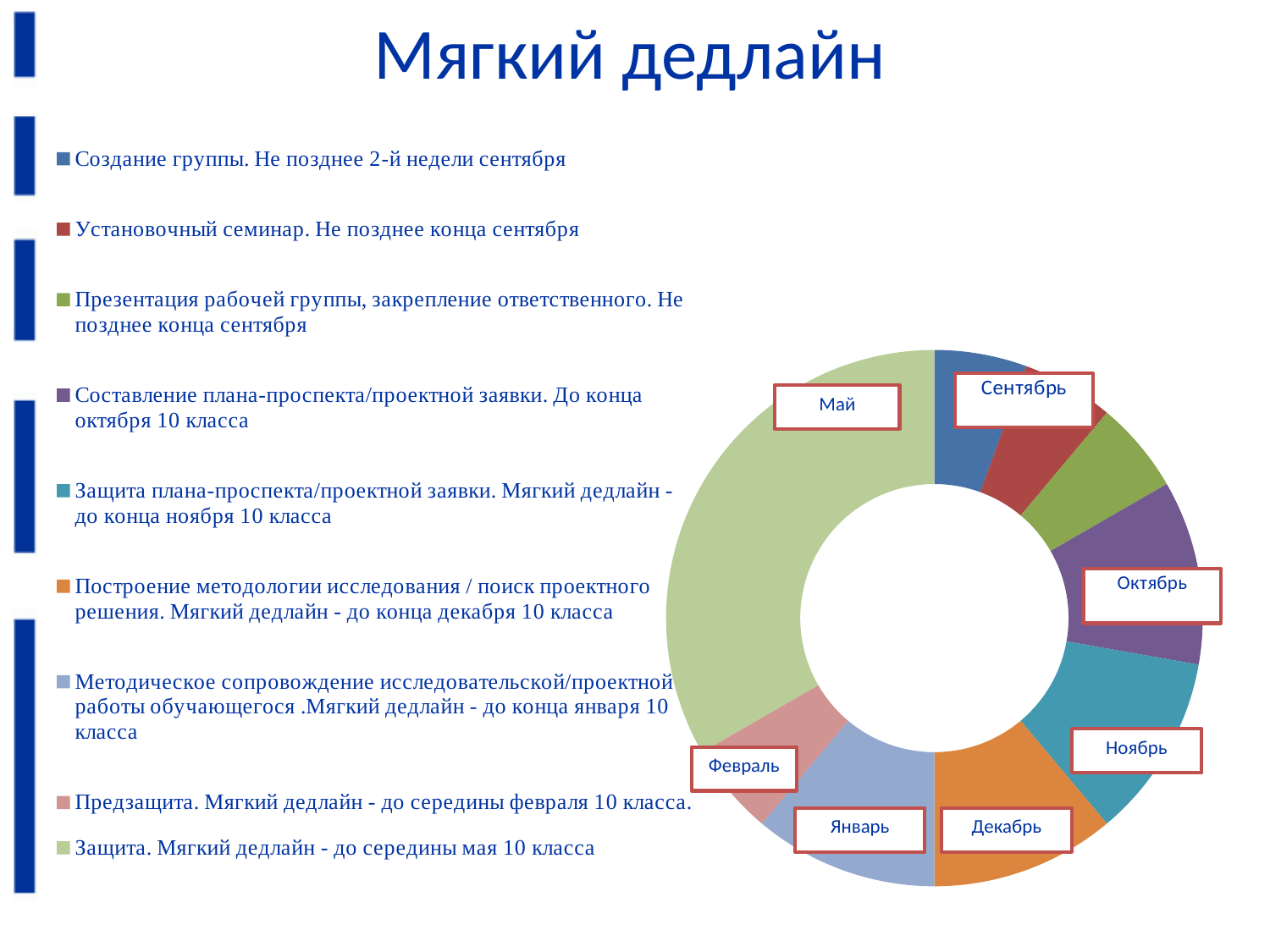

# Мягкий дедлайн

### Chart

| Category | Столбец1 |
|---|---|
| Создание группы. Не позднее 2-й недели сентября
 | 0.5 |
| Установочный семинар. Не позднее конца сентября
 | 0.5 |
| Презентация рабочей группы, закрепление ответственного. Не позднее конца сентября
 | 0.5 |
| Составление плана-проспекта/проектной заявки. До конца октября 10 класса
 | 1.0 |
| Защита плана-проспекта/проектной заявки. Мягкий дедлайн - до конца ноября 10 класса
 | 1.0 |
| Построение методологии исследования / поиск проектного решения. Мягкий дедлайн - до конца декабря 10 класса
 | 1.0 |
| Методическое сопровождение исследовательской/проектной работы обучающегося .Мягкий дедлайн - до конца января 10 класса
 | 1.0 |
| Предзащита. Мягкий дедлайн - до середины февраля 10 класса. | 0.5 |
| Защита. Мягкий дедлайн - до середины мая 10 класса
 | 3.0 |
Май

Ноябрь

Февраль

Январь
Декабрь